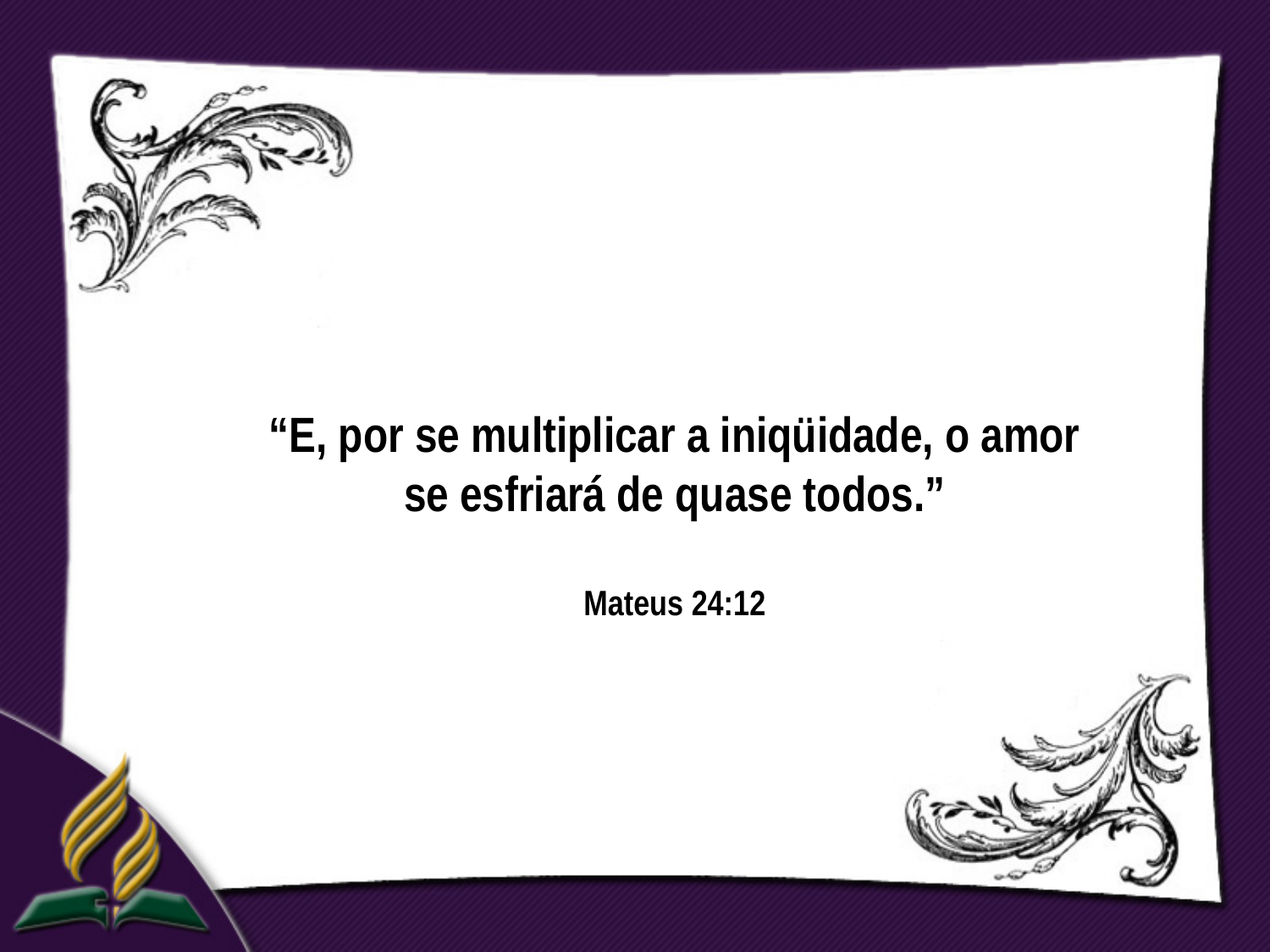

“E, por se multiplicar a iniqüidade, o amor se esfriará de quase todos.”

Mateus 24:12